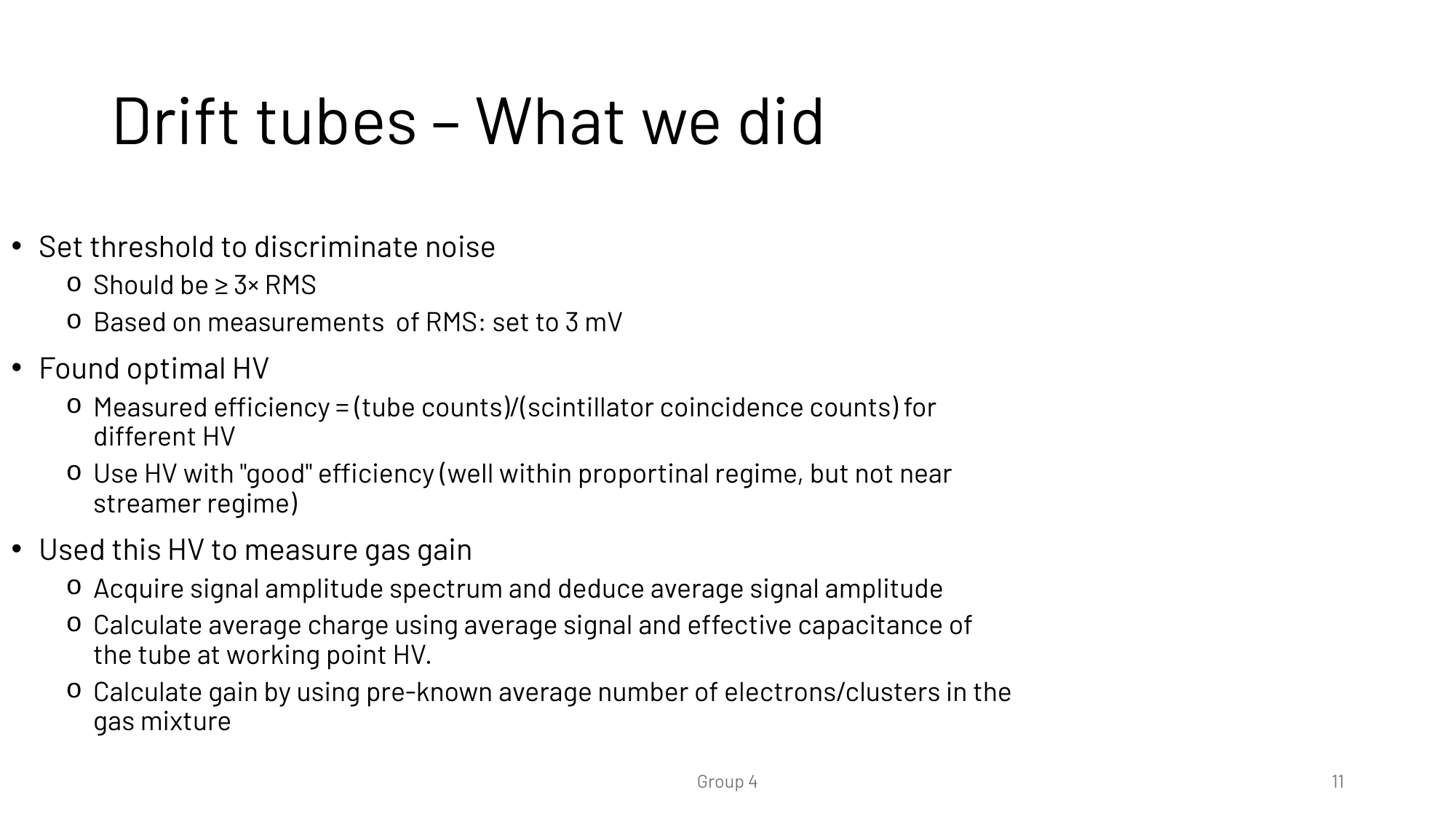

# Drift tubes – What we did
Set threshold to discriminate noise
Should be ≥ 3× RMS
Based on measurements  of RMS: set to 3 mV
Found optimal HV
Measured efficiency = (tube counts)/(scintillator coincidence counts) for different HV
Use HV with "good" efficiency (well within proportinal regime, but not near streamer regime)
Used this HV to measure gas gain
Acquire signal amplitude spectrum and deduce average signal amplitude
Calculate average charge using average signal and effective capacitance of the tube at working point HV.
Calculate gain by using pre-known average number of electrons/clusters in the gas mixture

Group 4
11